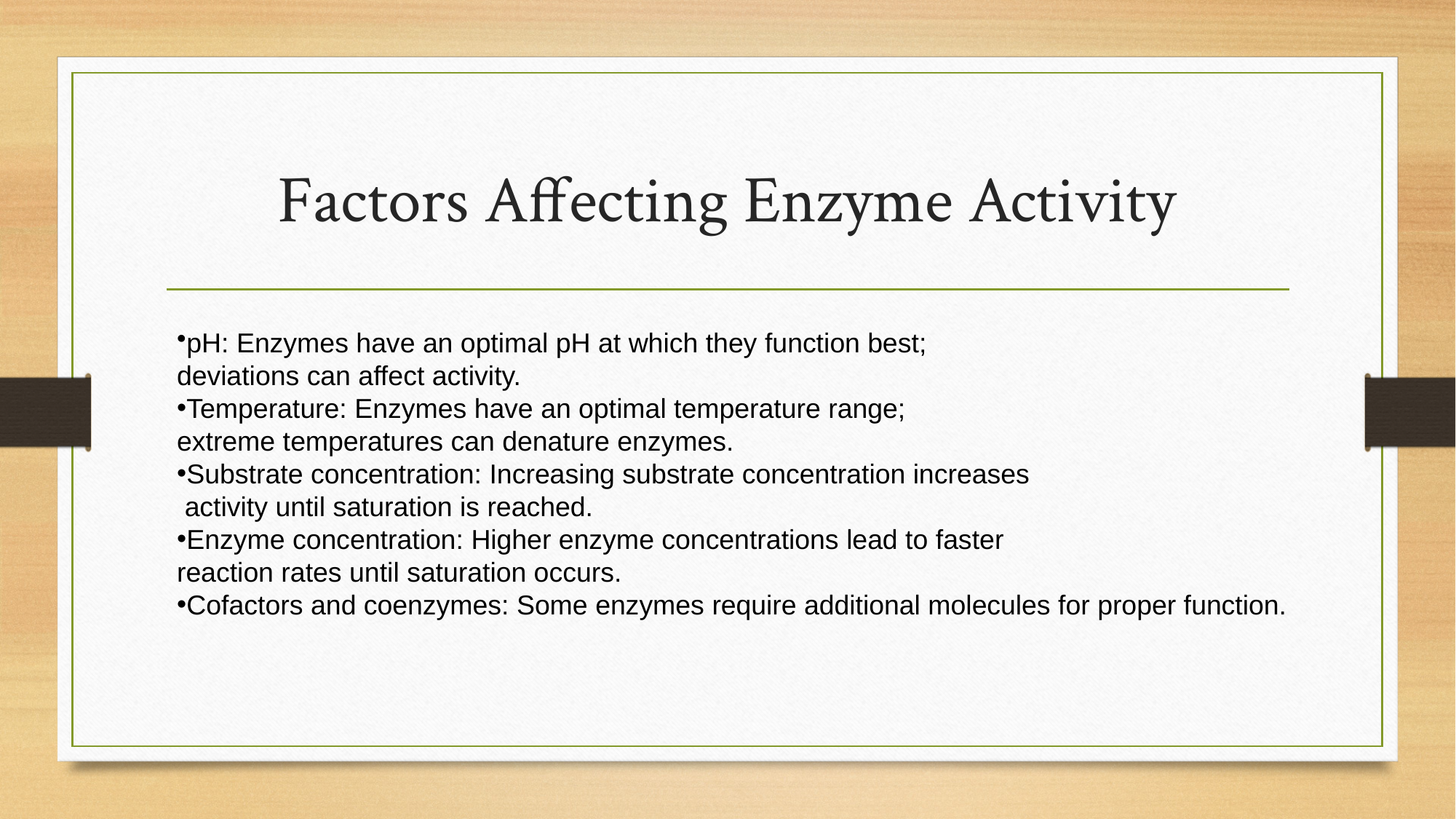

# Factors Affecting Enzyme Activity

pH: Enzymes have an optimal pH at which they function best;
deviations can affect activity.
Temperature: Enzymes have an optimal temperature range;
extreme temperatures can denature enzymes.
Substrate concentration: Increasing substrate concentration increases
 activity until saturation is reached.
Enzyme concentration: Higher enzyme concentrations lead to faster
reaction rates until saturation occurs.
Cofactors and coenzymes: Some enzymes require additional molecules for proper function.